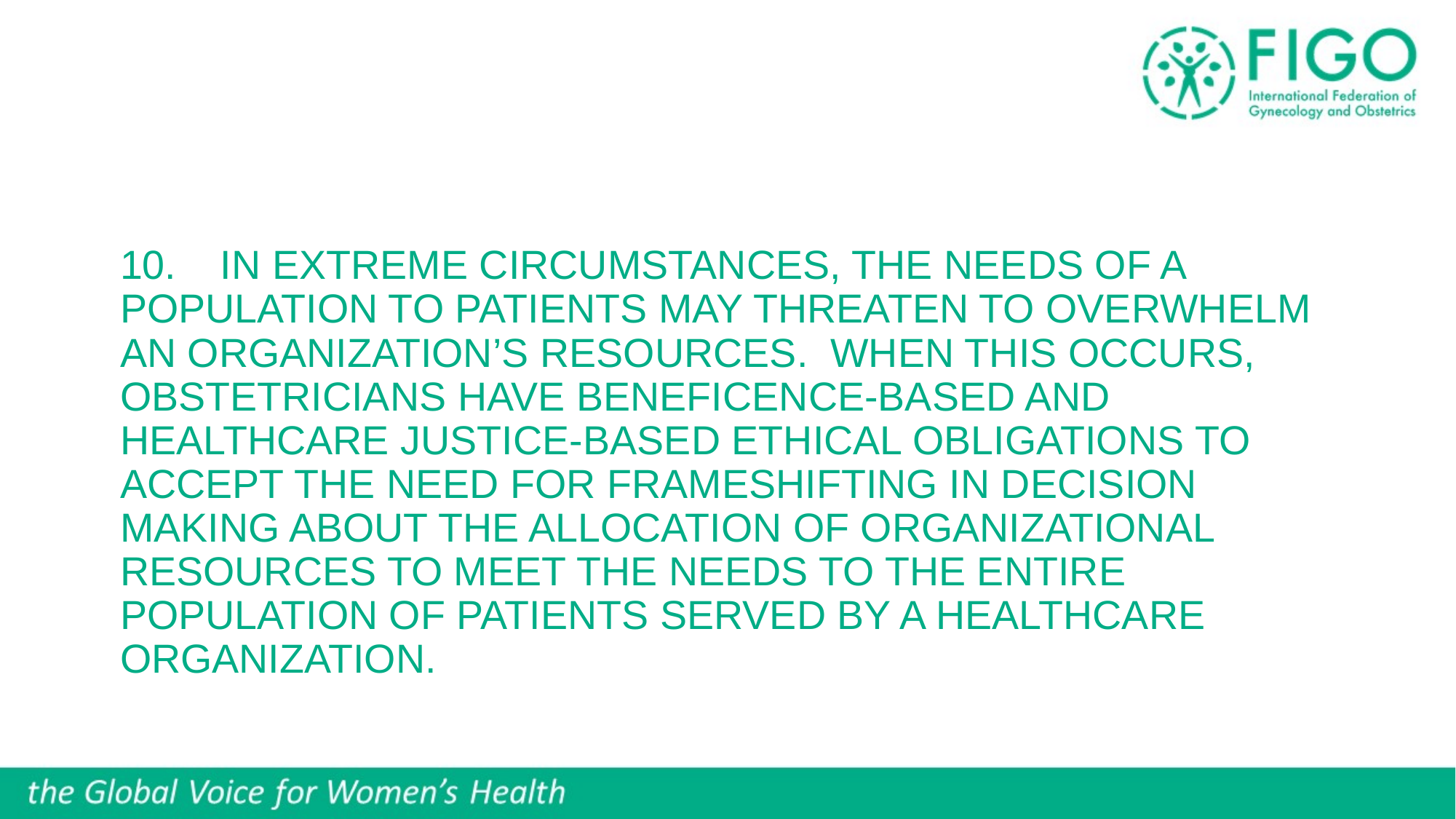

# 10.	In extreme circumstances, the needs of a population to patients may threaten to overwhelm an organization’s resources.  When this occurs, obstetricians have beneficence-based and healthcare justice-based ethical obligations to accept the need for frameshifting in decision making about the allocation of organizational resources to meet the needs to the entire population of patients served by a healthcare organization.